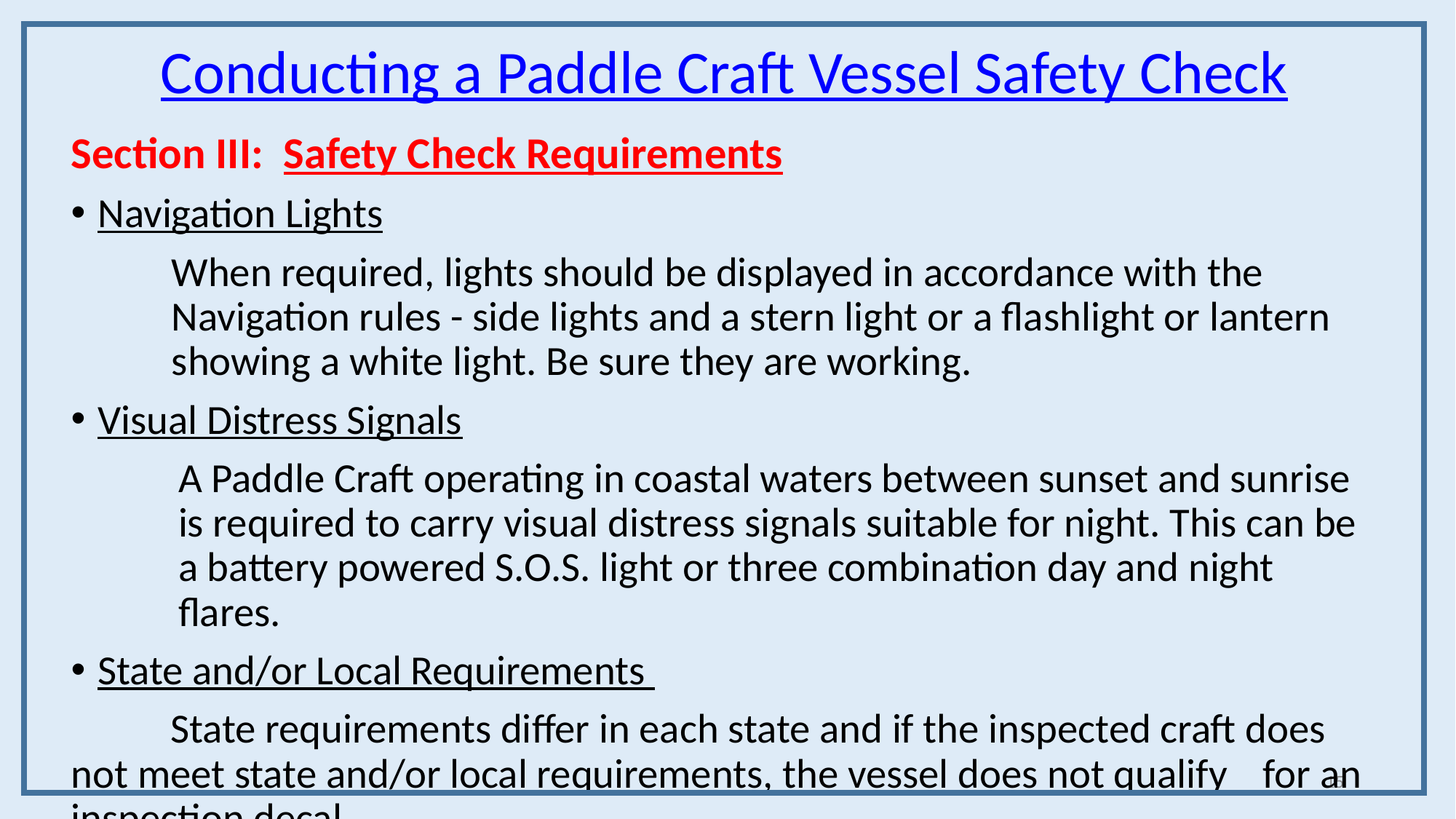

# Conducting a Paddle Craft Vessel Safety Check
Section III:  Safety Check Requirements
Navigation Lights
When required, lights should be displayed in accordance with the Navigation rules - side lights and a stern light or a flashlight or lantern showing a white light. Be sure they are working.
Visual Distress Signals
A Paddle Craft operating in coastal waters between sunset and sunrise is required to carry visual distress signals suitable for night. This can be a battery powered S.O.S. light or three combination day and night flares.
State and/or Local Requirements
	State requirements differ in each state and if the inspected craft does 	not meet state and/or local requirements, the vessel does not qualify 	for an inspection decal.
15